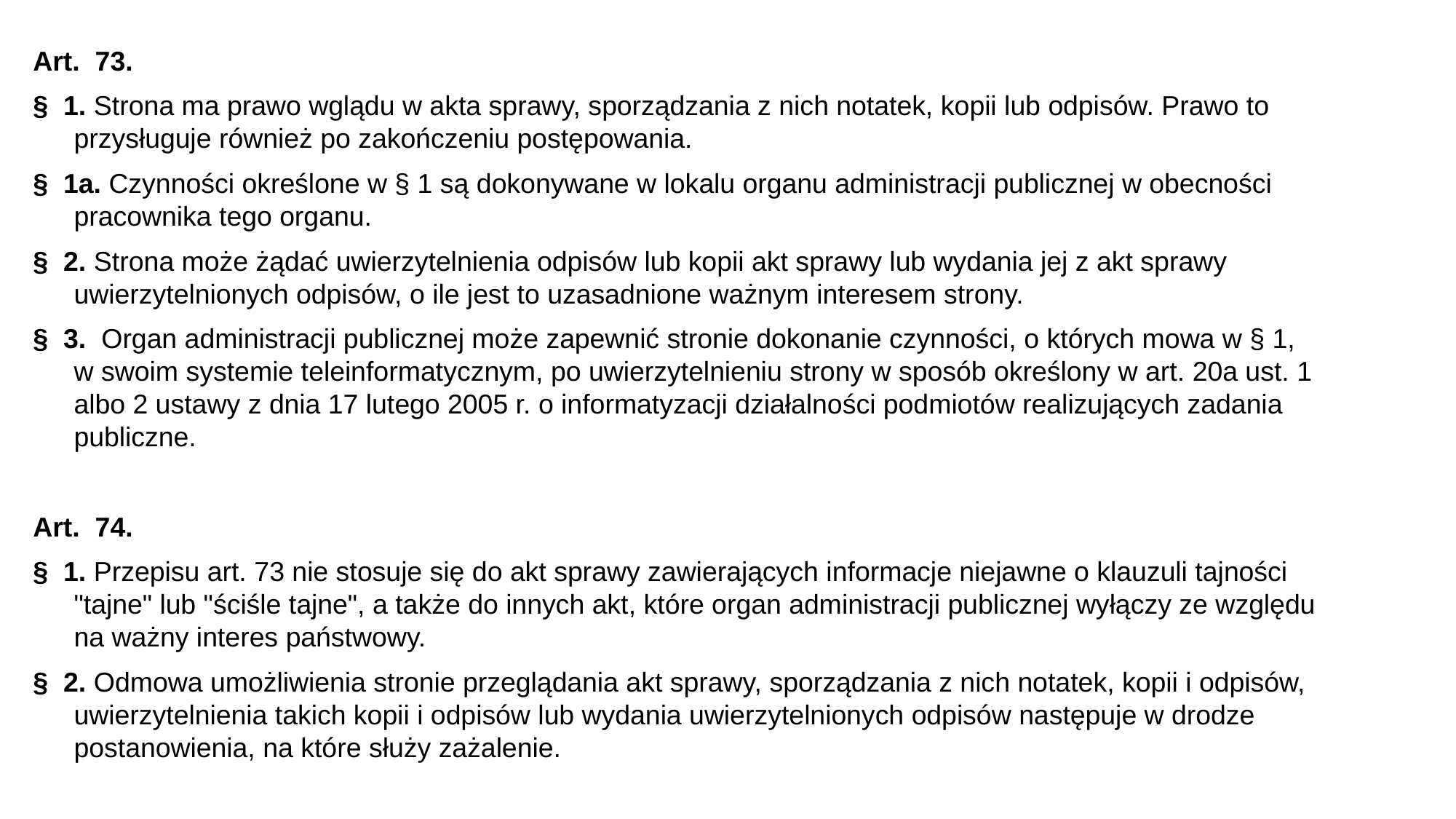

Art.  73.
§  1. Strona ma prawo wglądu w akta sprawy, sporządzania z nich notatek, kopii lub odpisów. Prawo to przysługuje również po zakończeniu postępowania.
§  1a. Czynności określone w § 1 są dokonywane w lokalu organu administracji publicznej w obecności pracownika tego organu.
§  2. Strona może żądać uwierzytelnienia odpisów lub kopii akt sprawy lub wydania jej z akt sprawy uwierzytelnionych odpisów, o ile jest to uzasadnione ważnym interesem strony.
§  3.  Organ administracji publicznej może zapewnić stronie dokonanie czynności, o których mowa w § 1, w swoim systemie teleinformatycznym, po uwierzytelnieniu strony w sposób określony w art. 20a ust. 1 albo 2 ustawy z dnia 17 lutego 2005 r. o informatyzacji działalności podmiotów realizujących zadania publiczne.

Art.  74.
§  1. Przepisu art. 73 nie stosuje się do akt sprawy zawierających informacje niejawne o klauzuli tajności "tajne" lub "ściśle tajne", a także do innych akt, które organ administracji publicznej wyłączy ze względu na ważny interes państwowy.
§  2. Odmowa umożliwienia stronie przeglądania akt sprawy, sporządzania z nich notatek, kopii i odpisów, uwierzytelnienia takich kopii i odpisów lub wydania uwierzytelnionych odpisów następuje w drodze postanowienia, na które służy zażalenie.